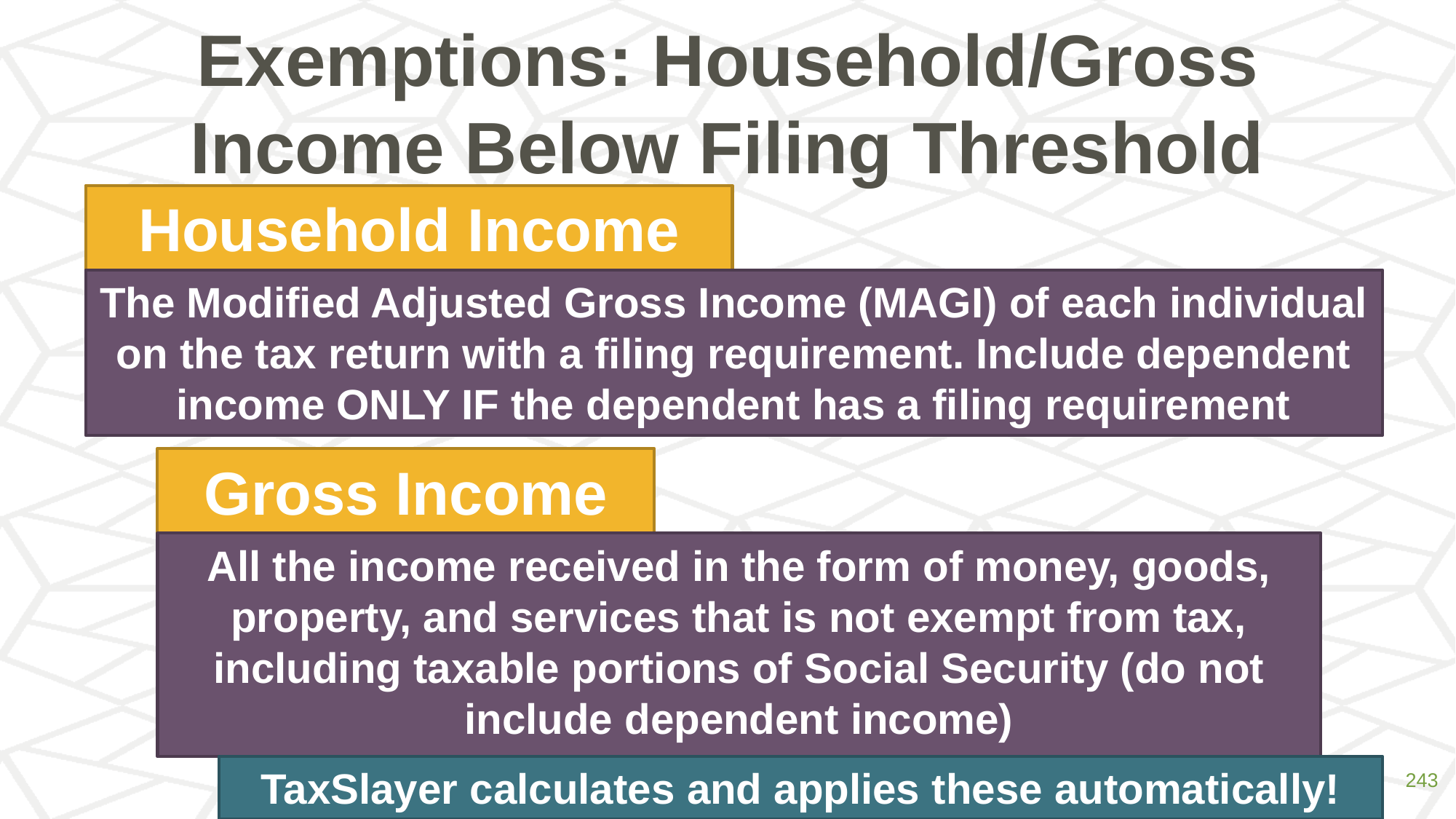

# Exemptions: Household/Gross Income Below Filing Threshold
Household Income
The Modified Adjusted Gross Income (MAGI) of each individual on the tax return with a filing requirement. Include dependent income ONLY IF the dependent has a filing requirement
Gross Income
All the income received in the form of money, goods, property, and services that is not exempt from tax, including taxable portions of Social Security (do not include dependent income)
243
TaxSlayer calculates and applies these automatically!